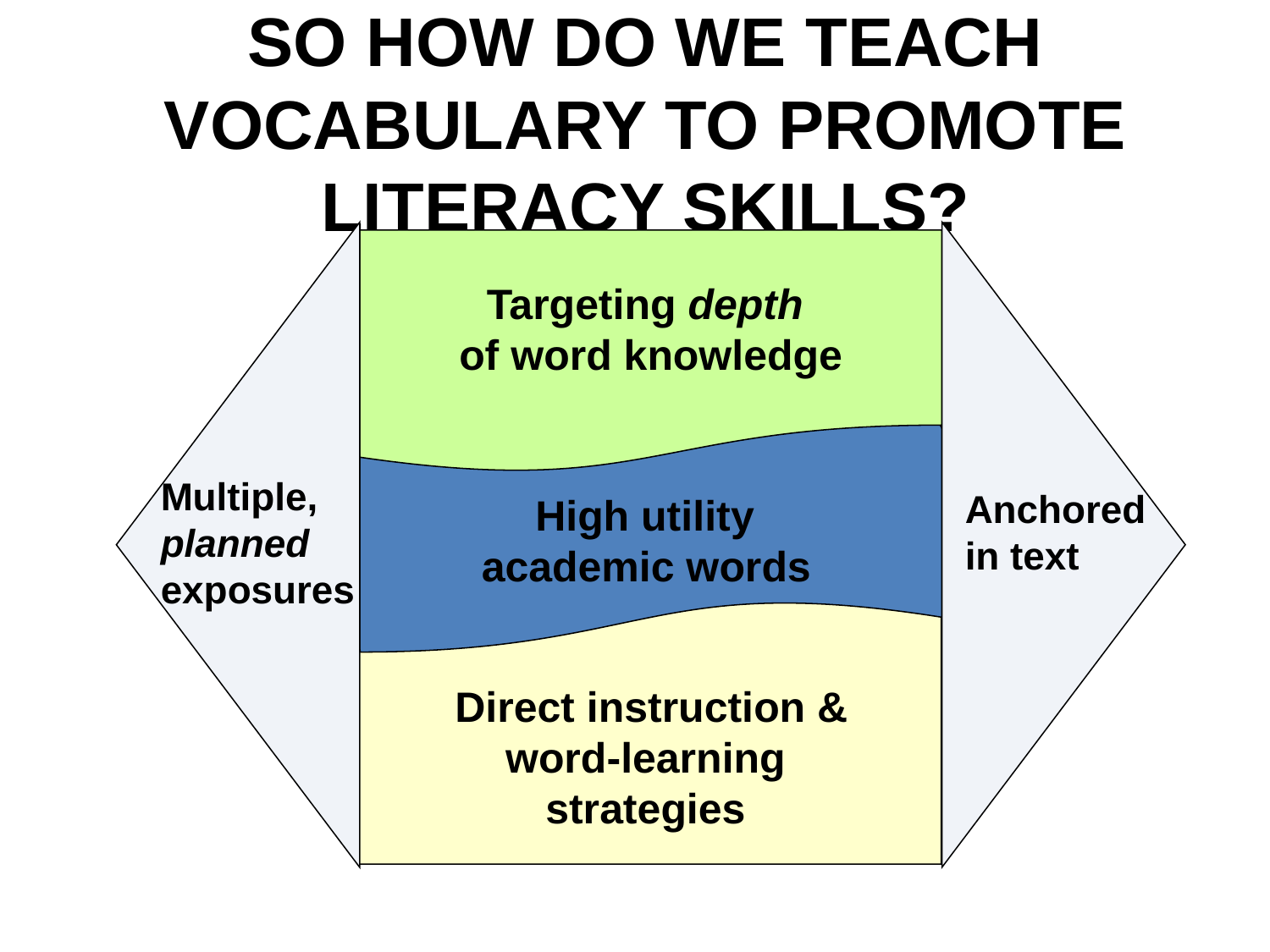

# So how do we teach vocabulary to promote literacy skills?
Targeting depth
of word knowledge

High utility
academic words

Multiple, planned
exposures
Anchored in text

 Direct instruction & word-learning strategies